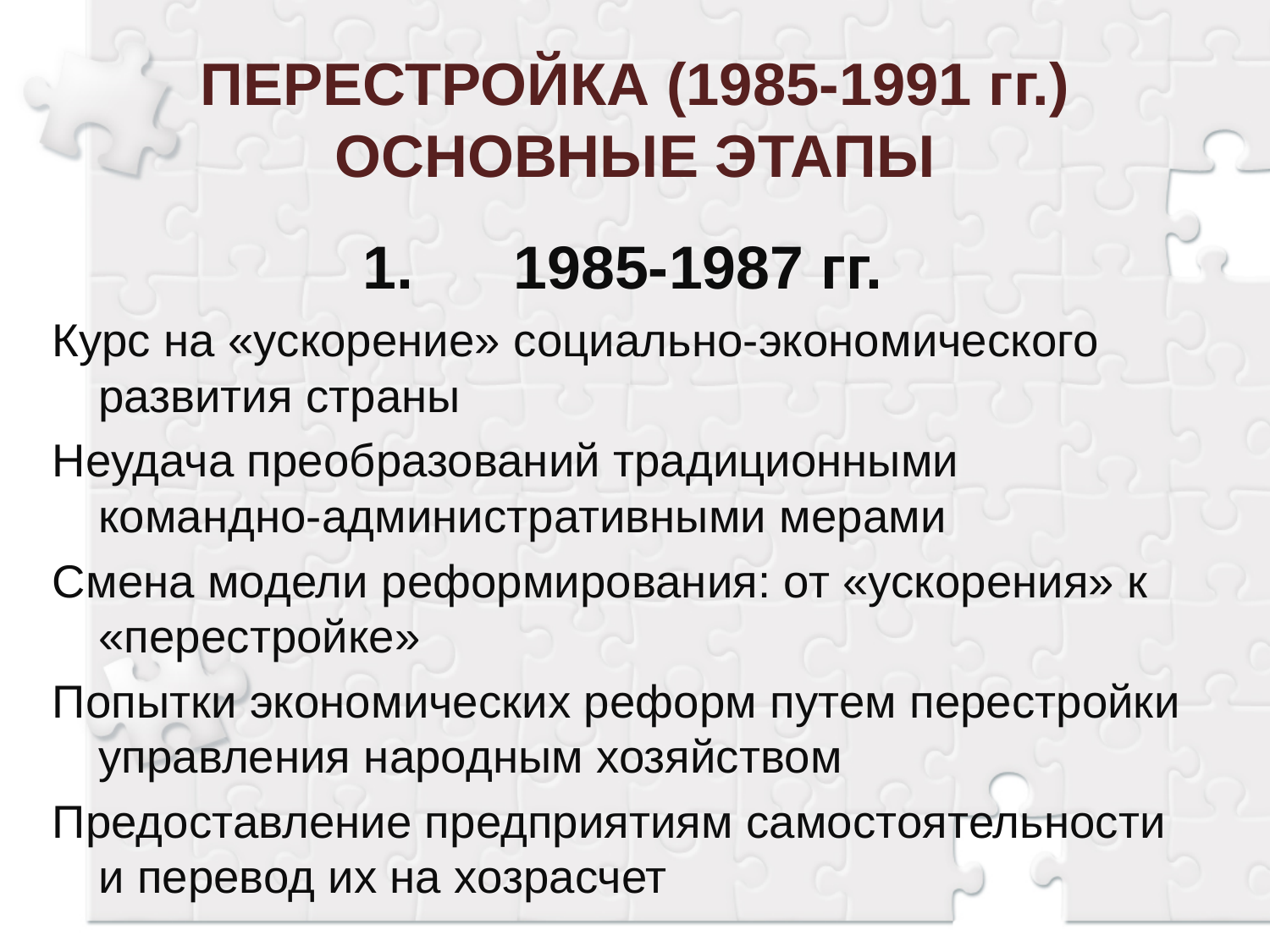

# ПЕРЕСТРОЙКА (1985-1991 гг.) ОСНОВНЫЕ ЭТАПЫ
1.	1985-1987 гг.
Курс на «ускорение» социально-экономического развития страны
Неудача преобразований традиционными командно-административными мерами
Смена модели реформирования: от «ускорения» к «перестройке»
Попытки экономических реформ путем перестройки управления народным хозяйством
Предоставление предприятиям самостоятельности и перевод их на хозрасчет